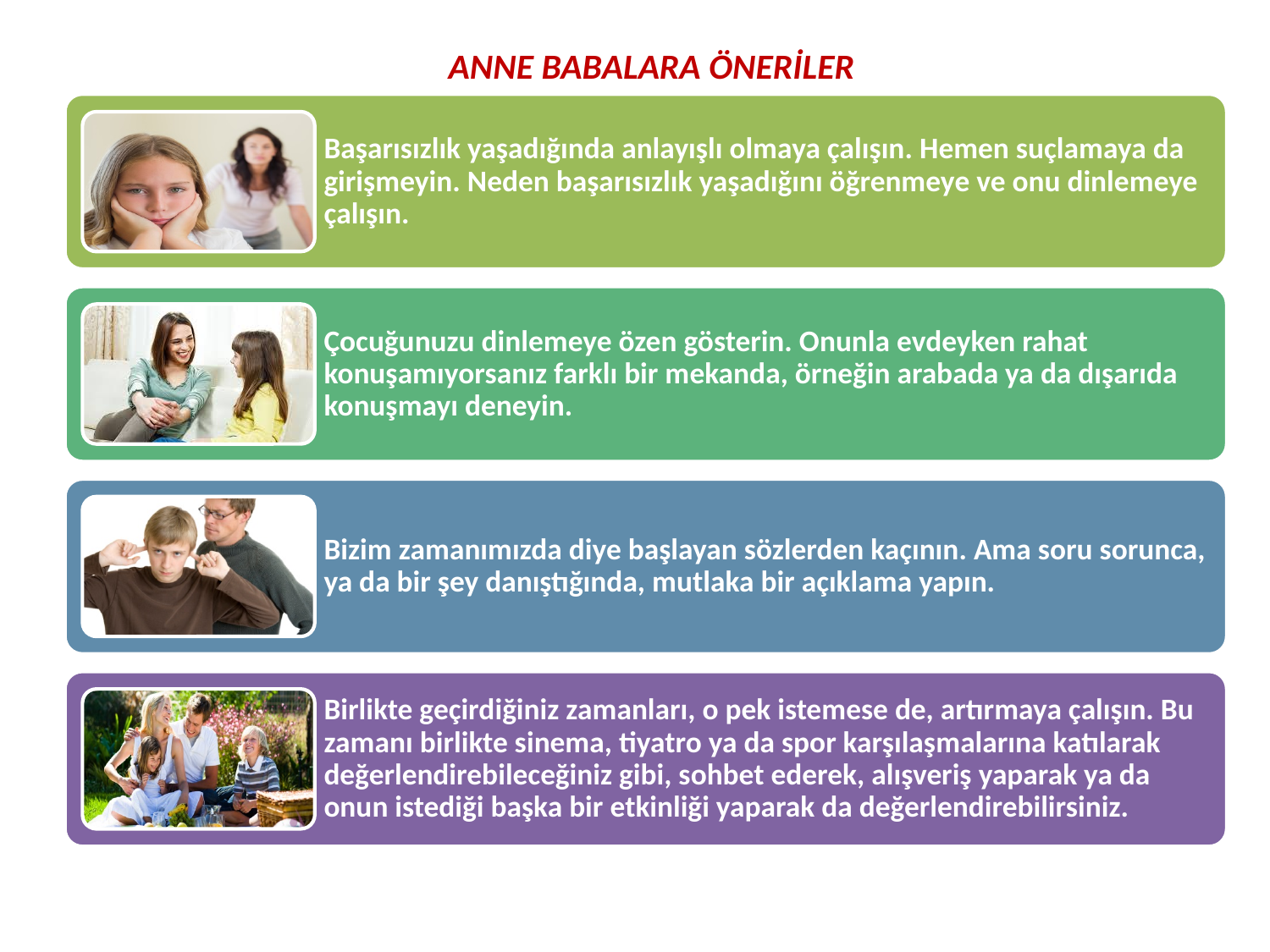

ANNE BABALARA ÖNERİLER
Başarısızlık yaşadığında anlayışlı olmaya çalışın. Hemen suçlamaya da girişmeyin. Neden başarısızlık yaşadığını öğrenmeye ve onu dinlemeye çalışın.

Çocuğunuzu dinlemeye özen gösterin. Onunla evdeyken rahat konuşamıyorsanız farklı bir mekanda, örneğin arabada ya da dışarıda konuşmayı deneyin.

Bizim zamanımızda diye başlayan sözlerden kaçının. Ama soru sorunca, ya da bir şey danıştığında, mutlaka bir açıklama yapın.

Birlikte geçirdiğiniz zamanları, o pek istemese de, artırmaya çalışın. Bu zamanı birlikte sinema, tiyatro ya da spor karşılaşmalarına katılarak değerlendirebileceğiniz gibi, sohbet ederek, alışveriş yaparak ya da onun istediği başka bir etkinliği yaparak da değerlendirebilirsiniz.